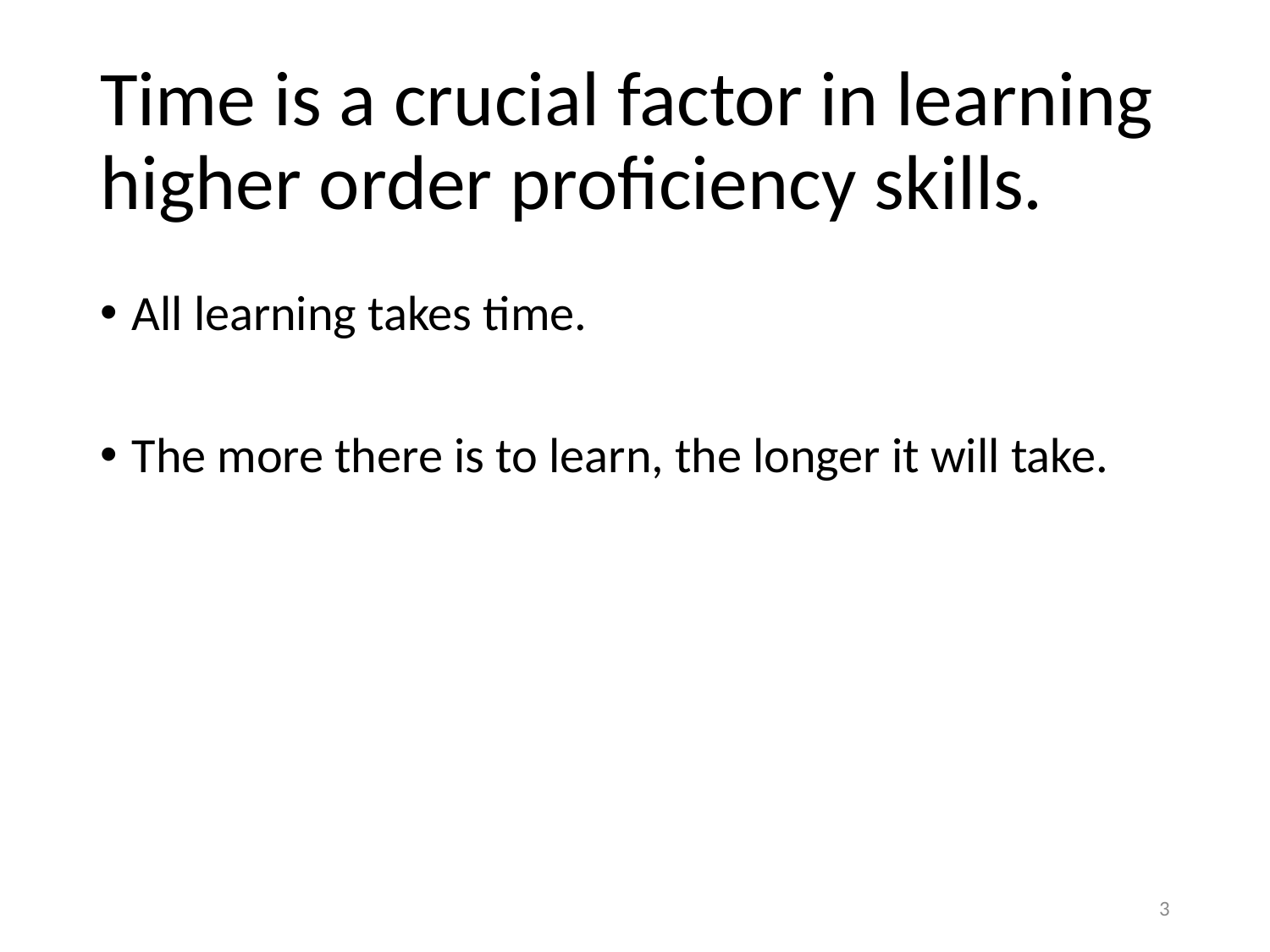

# Time is a crucial factor in learning higher order proficiency skills.
All learning takes time.

The more there is to learn, the longer it will take.

3